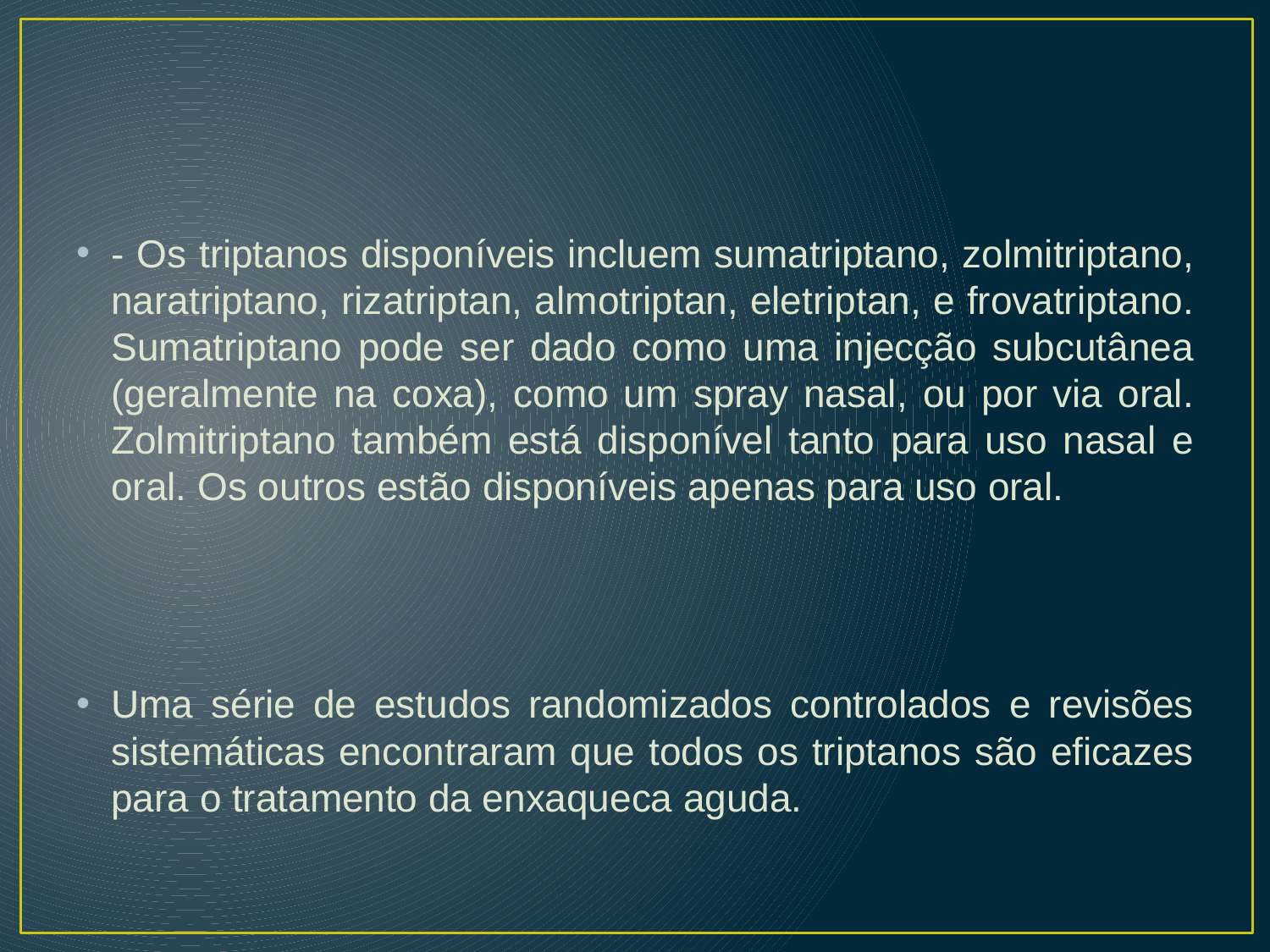

- Os triptanos disponíveis incluem sumatriptano, zolmitriptano, naratriptano, rizatriptan, almotriptan, eletriptan, e frovatriptano. Sumatriptano pode ser dado como uma injecção subcutânea (geralmente na coxa), como um spray nasal, ou por via oral. Zolmitriptano também está disponível tanto para uso nasal e oral. Os outros estão disponíveis apenas para uso oral.

Uma série de estudos randomizados controlados e revisões sistemáticas encontraram que todos os triptanos são eficazes para o tratamento da enxaqueca aguda.